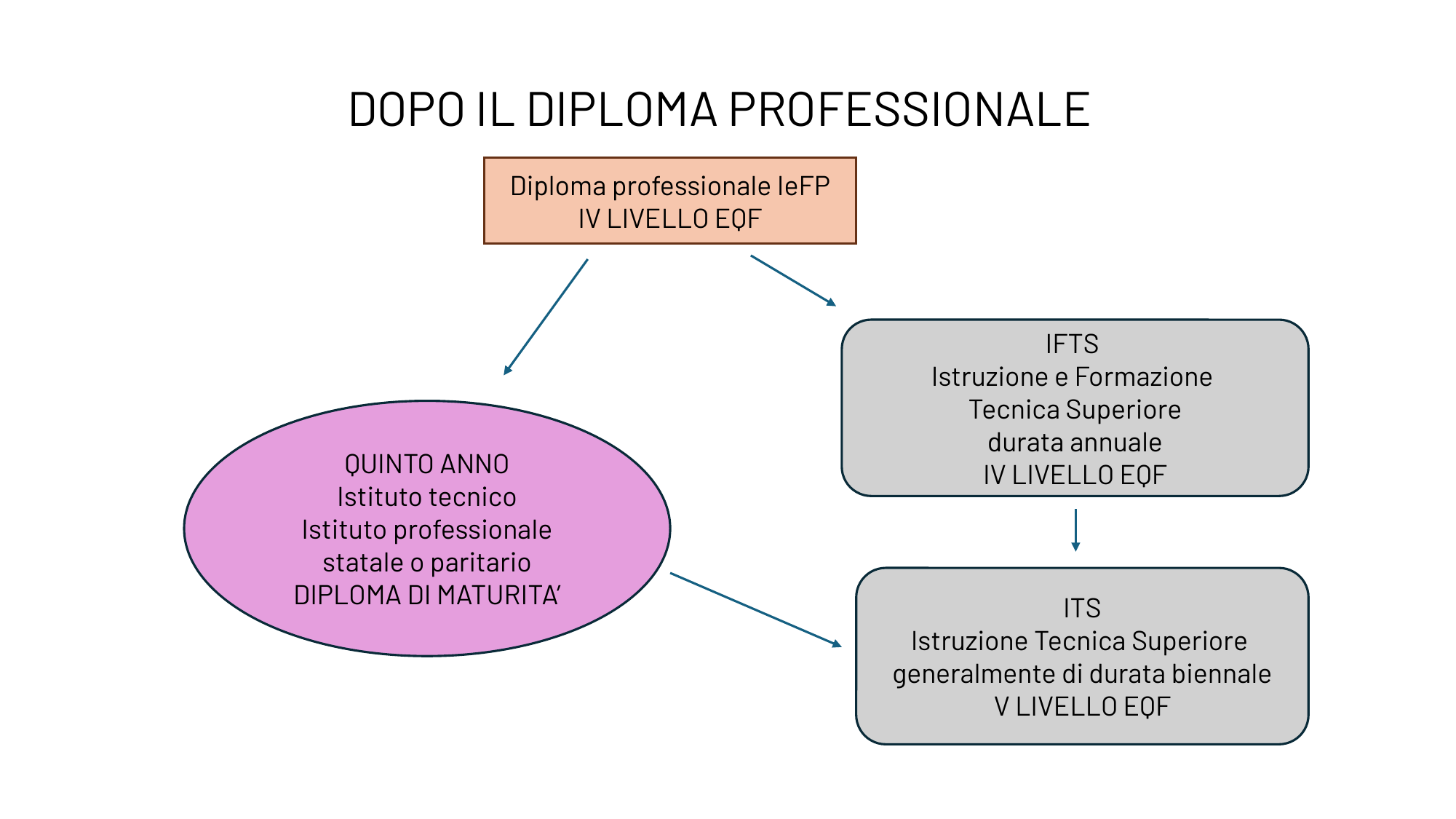

# DOPO IL DIPLOMA PROFESSIONALE
Diploma professionale IeFP
IV LIVELLO EQF
IFTS
Istruzione e Formazione
Tecnica Superiore
durata annuale
IV LIVELLO EQF
QUINTO ANNO
Istituto tecnico
Istituto professionale
statale o paritario
DIPLOMA DI MATURITA’
ITS
Istruzione Tecnica Superiore
generalmente di durata biennale
V LIVELLO EQF